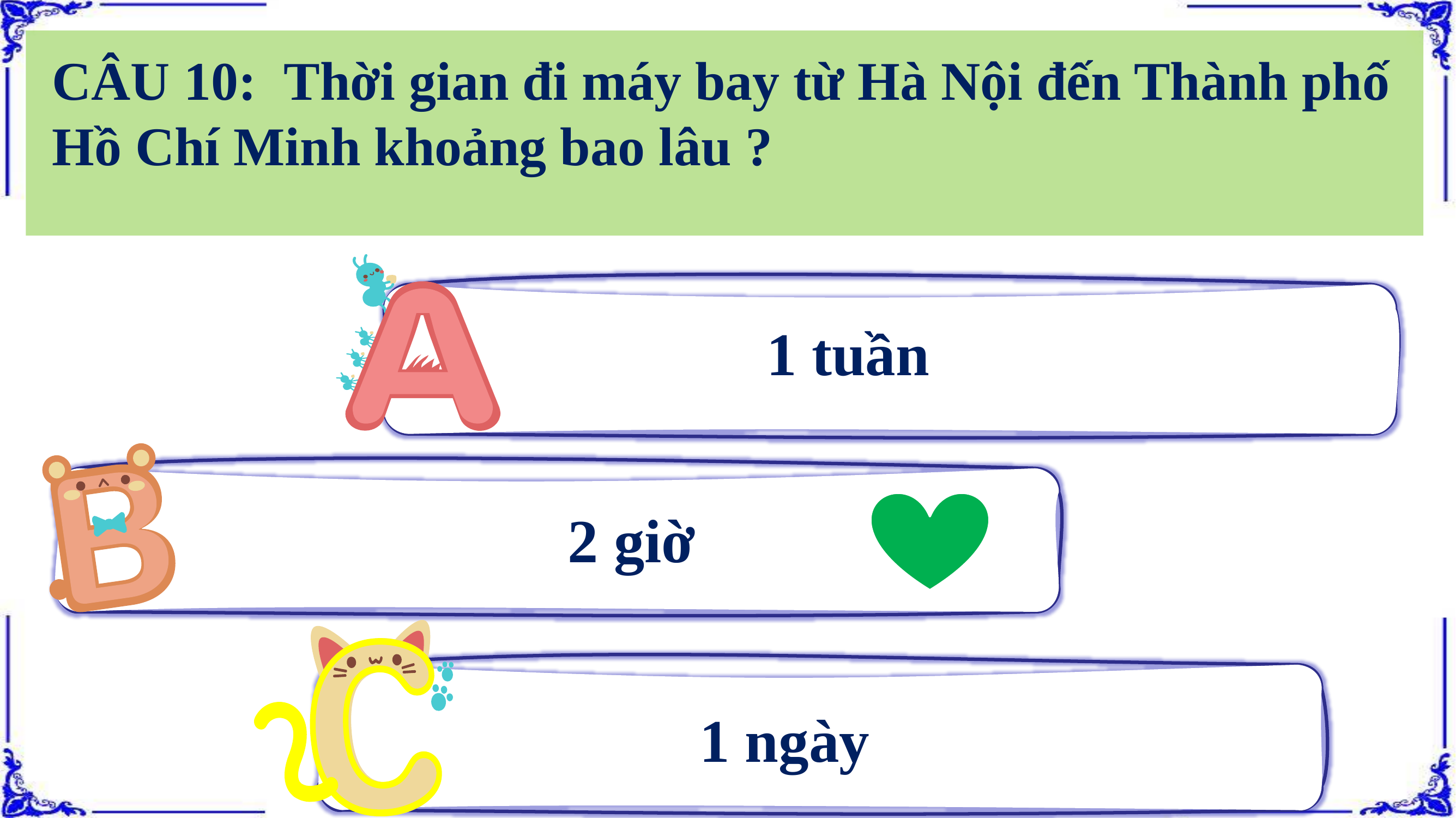

CÂU 10:  Thời gian đi máy bay từ Hà Nội đến Thành phố Hồ Chí Minh khoảng bao lâu ?

1 tuần

2 giờ

1 ngày